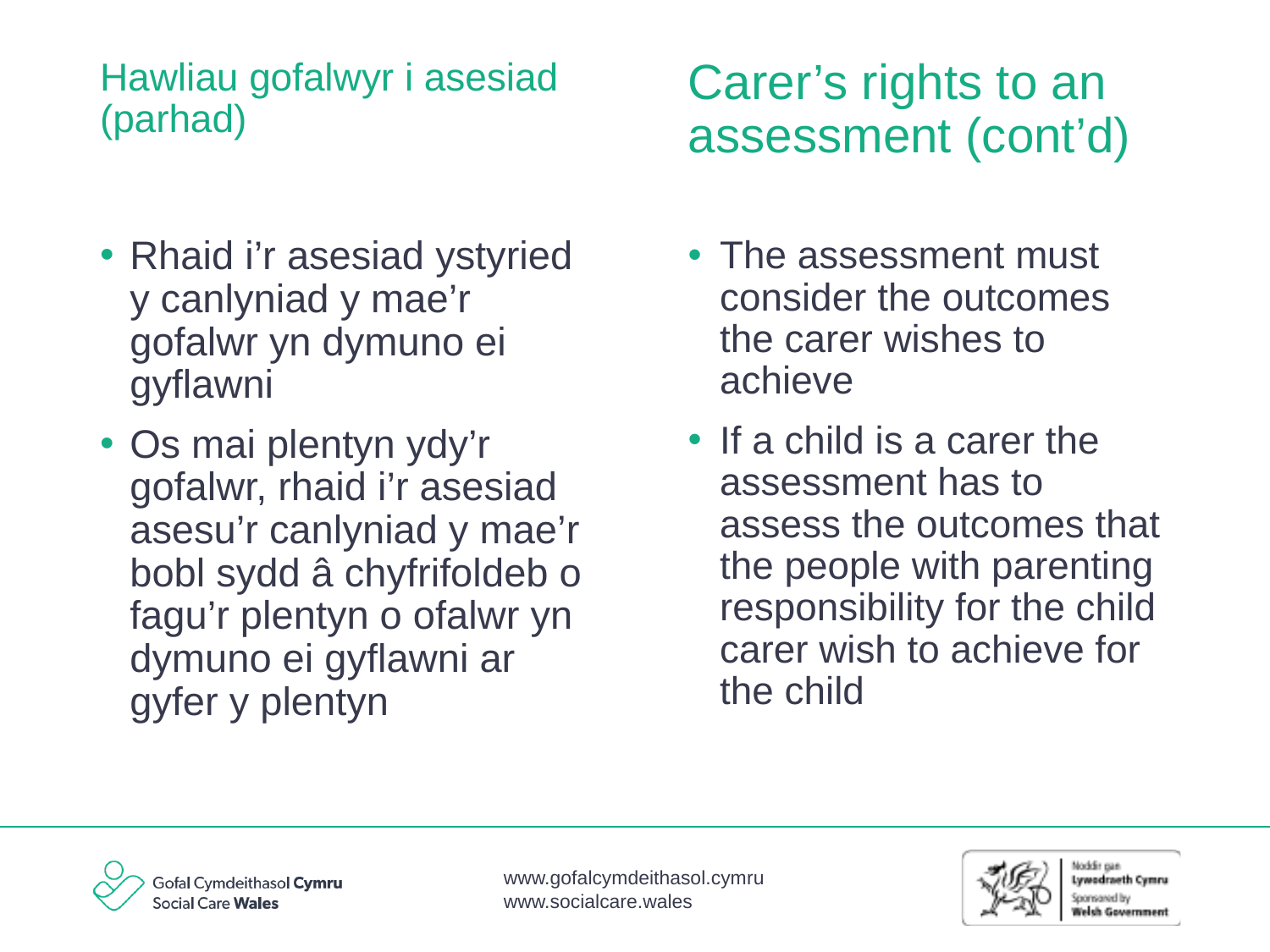

Carer’s rights to an assessment (cont’d)

# Hawliau gofalwyr i asesiad (parhad)
Rhaid i’r asesiad ystyried y canlyniad y mae’r gofalwr yn dymuno ei gyflawni
Os mai plentyn ydy’r gofalwr, rhaid i’r asesiad asesu’r canlyniad y mae’r bobl sydd â chyfrifoldeb o fagu’r plentyn o ofalwr yn dymuno ei gyflawni ar gyfer y plentyn

The assessment must consider the outcomes the carer wishes to achieve
If a child is a carer the assessment has to assess the outcomes that the people with parenting responsibility for the child carer wish to achieve for the child